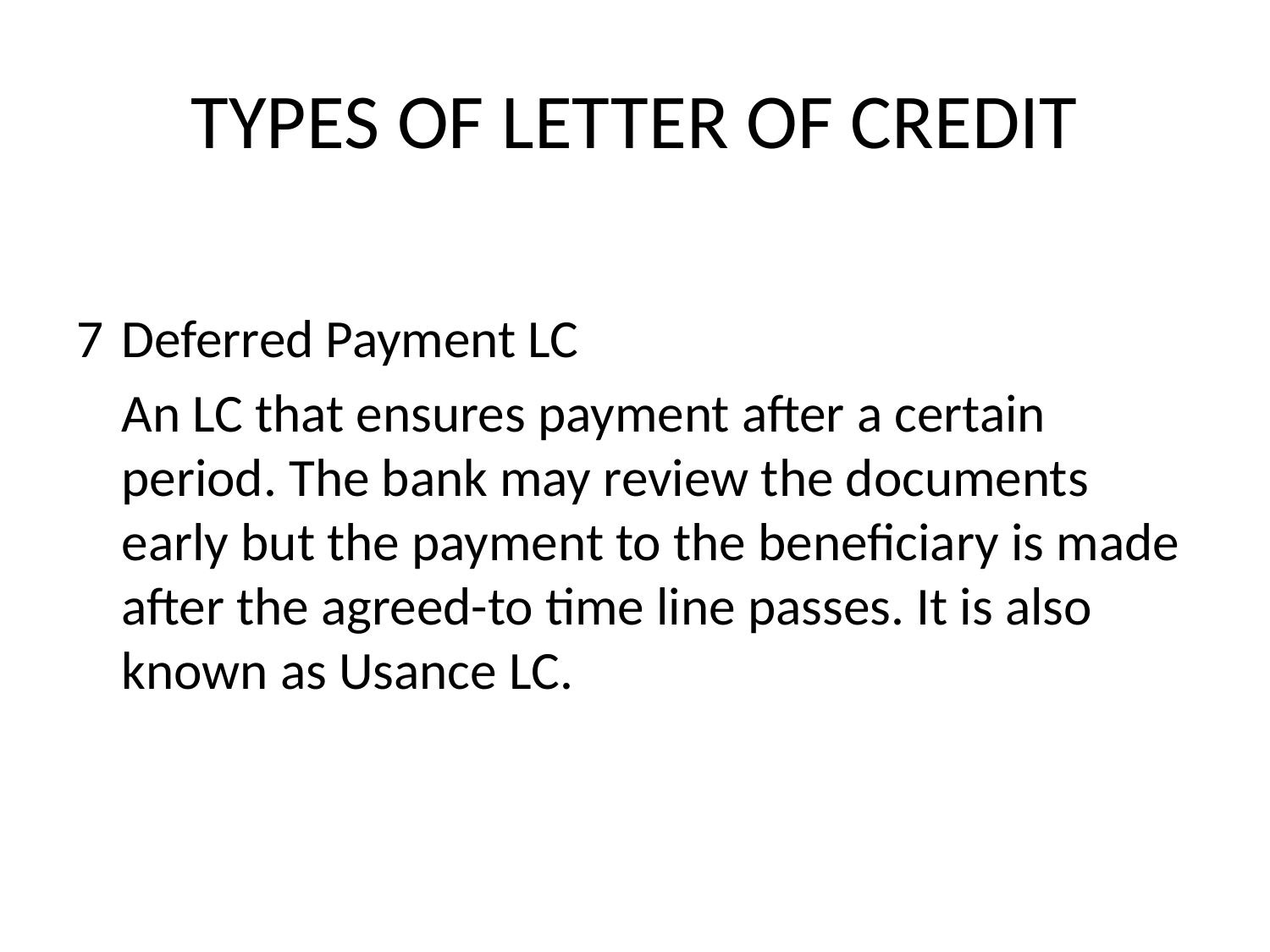

# TYPES OF LETTER OF CREDIT

7	Deferred Payment LC
	An LC that ensures payment after a certain period. The bank may review the documents early but the payment to the beneficiary is made after the agreed-to time line passes. It is also known as Usance LC.